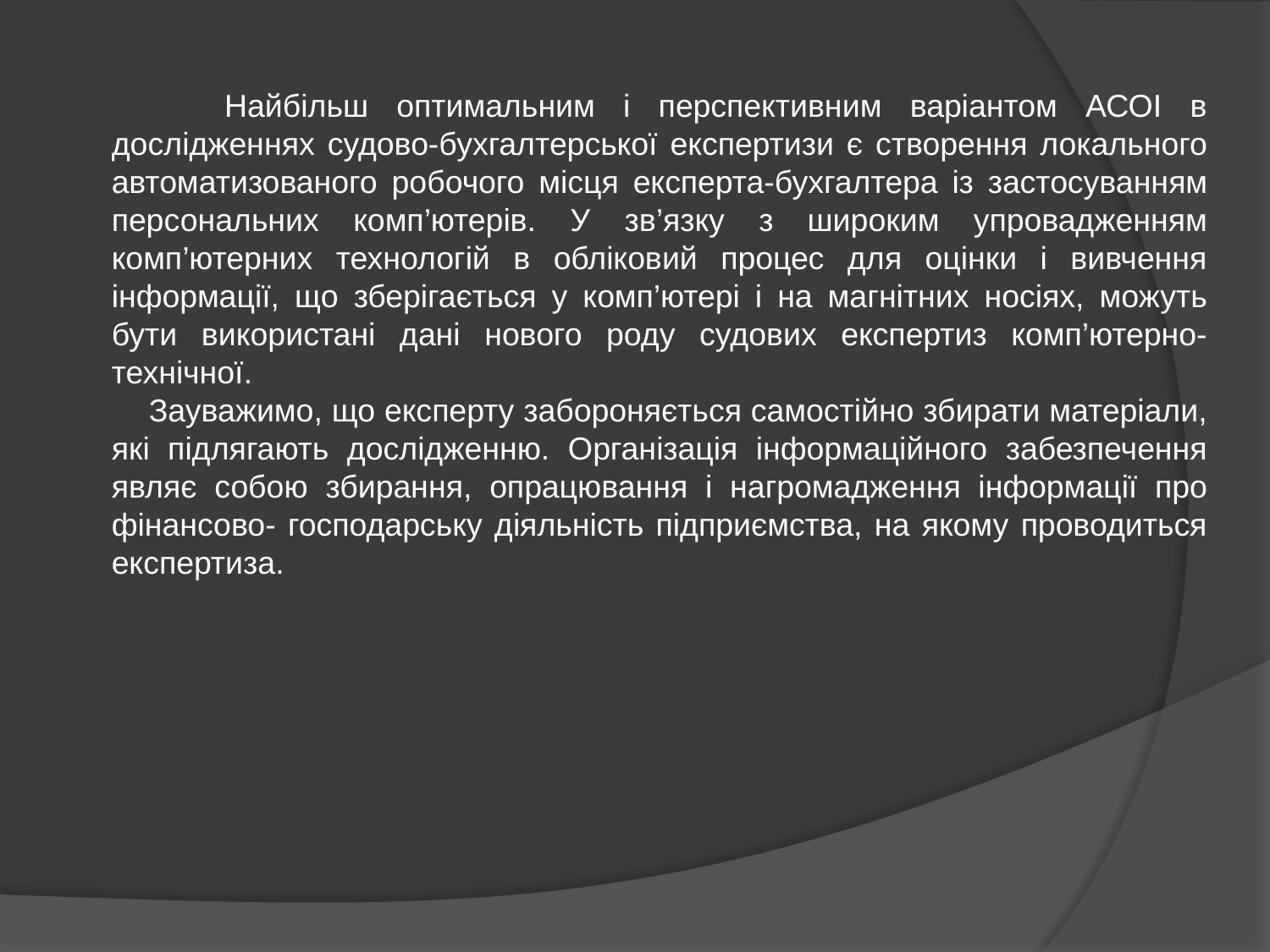

Найбільш оптимальним і перспективним варіантом АСОІ в дослідженнях судово-бухгалтерської експертизи є створення локального автоматизованого робочого місця експерта-бухгалтера із застосуванням персональних комп’ютерів. У зв’язку з широким упровадженням комп’ютерних технологій в обліковий процес для оцінки і вивчення інформації, що зберігається у комп’ютері і на магнітних носіях, можуть бути використані дані нового роду судових експертиз комп’ютерно-технічної.
    Зауважимо, що експерту забороняється самостійно збирати матеріали, які підлягають дослідженню. Організація інформаційного забезпечення являє собою збирання, опрацювання і нагромадження інформації про фінансово- господарську діяльність підприємства, на якому проводиться експертиза.